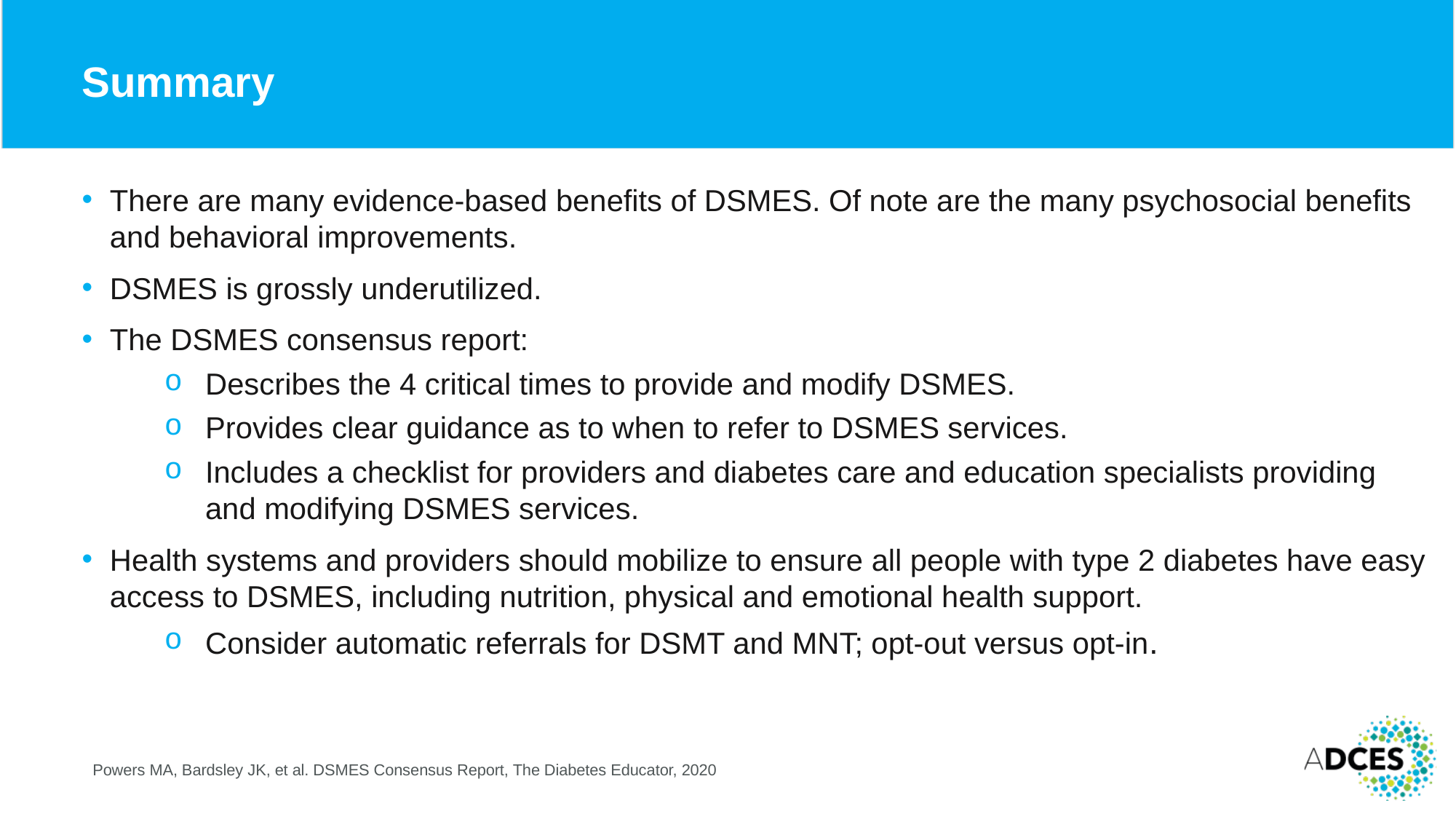

# Summary
There are many evidence-based benefits of DSMES. Of note are the many psychosocial benefits and behavioral improvements.
DSMES is grossly underutilized.
The DSMES consensus report:
Describes the 4 critical times to provide and modify DSMES.
Provides clear guidance as to when to refer to DSMES services.
Includes a checklist for providers and diabetes care and education specialists providing and modifying DSMES services.
Health systems and providers should mobilize to ensure all people with type 2 diabetes have easy access to DSMES, including nutrition, physical and emotional health support.
Consider automatic referrals for DSMT and MNT; opt-out versus opt-in.
Powers MA, Bardsley JK, et al. DSMES Consensus Report, The Diabetes Educator, 2020